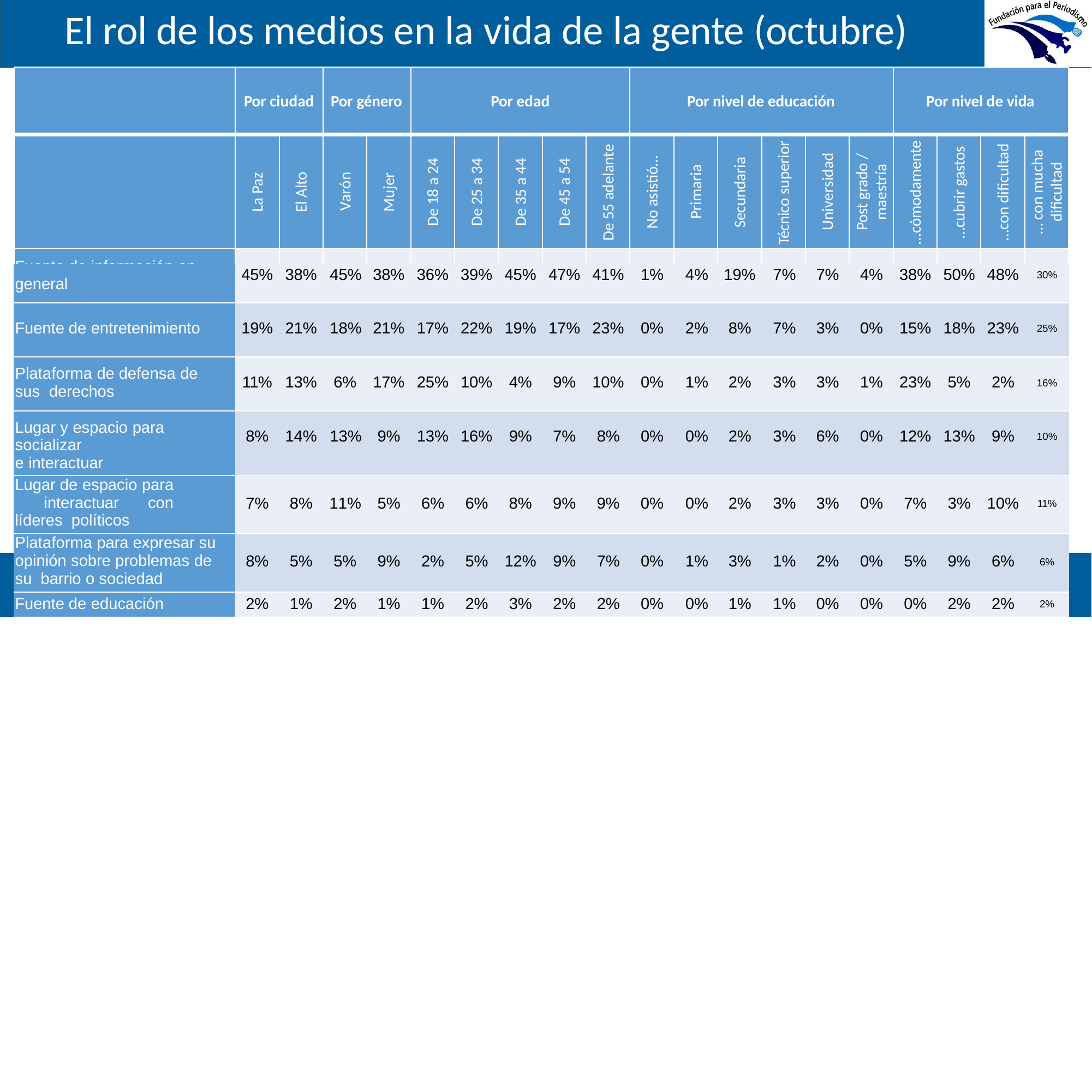

# El rol de los medios en la vida de la gente (octubre)

Por ciudad
Por género
Por edad
Por nivel de educación
Por nivel de vida

Técnico superior
…cómodamente
…con dificultad
De 55 adelante
…cubrir gastos
… con mucha
dificultad
Post grado /
maestría
Universidad
No asistió…
Secundaria
De 18 a 24
De 25 a 34
De 35 a 44
De 45 a 54
Primaria
El Alto
La Paz
Mujer
Varón

Fuente de información en
|  | general | 45% | 38% | 45% | 38% | 36% | 39% | 45% | 47% | 41% | 1% | 4% | 19% | 7% | 7% | 4% | 38% | 50% | 48% | 30% |  |
| --- | --- | --- | --- | --- | --- | --- | --- | --- | --- | --- | --- | --- | --- | --- | --- | --- | --- | --- | --- | --- | --- |
|  | Fuente de entretenimiento | 19% | 21% | 18% | 21% | 17% | 22% | 19% | 17% | 23% | 0% | 2% | 8% | 7% | 3% | 0% | 15% | 18% | 23% | 25% |  |
|  | Plataforma de defensa de sus derechos | 11% | 13% | 6% | 17% | 25% | 10% | 4% | 9% | 10% | 0% | 1% | 2% | 3% | 3% | 1% | 23% | 5% | 2% | 16% |  |
|  | Lugar y espacio para socializar e interactuar | 8% | 14% | 13% | 9% | 13% | 16% | 9% | 7% | 8% | 0% | 0% | 2% | 3% | 6% | 0% | 12% | 13% | 9% | 10% |  |
|  | Lugar de espacio para interactuar con líderes políticos | 7% | 8% | 11% | 5% | 6% | 6% | 8% | 9% | 9% | 0% | 0% | 2% | 3% | 3% | 0% | 7% | 3% | 10% | 11% |  |
|  | Plataforma para expresar su opinión sobre problemas de su barrio o sociedad | 8% | 5% | 5% | 9% | 2% | 5% | 12% | 9% | 7% | 0% | 1% | 3% | 1% | 2% | 0% | 5% | 9% | 6% | 6% |  |
|  | Fuente de educación | 2% | 1% | 2% | 1% | 1% | 2% | 3% | 2% | 2% | 0% | 0% | 1% | 1% | 0% | 0% | 0% | 2% | 2% | 2% |  |

P. Y
en su
vida
pers
onal, ¿
qué
rol ju
egan
los m
edios
de c
omun
icació
n